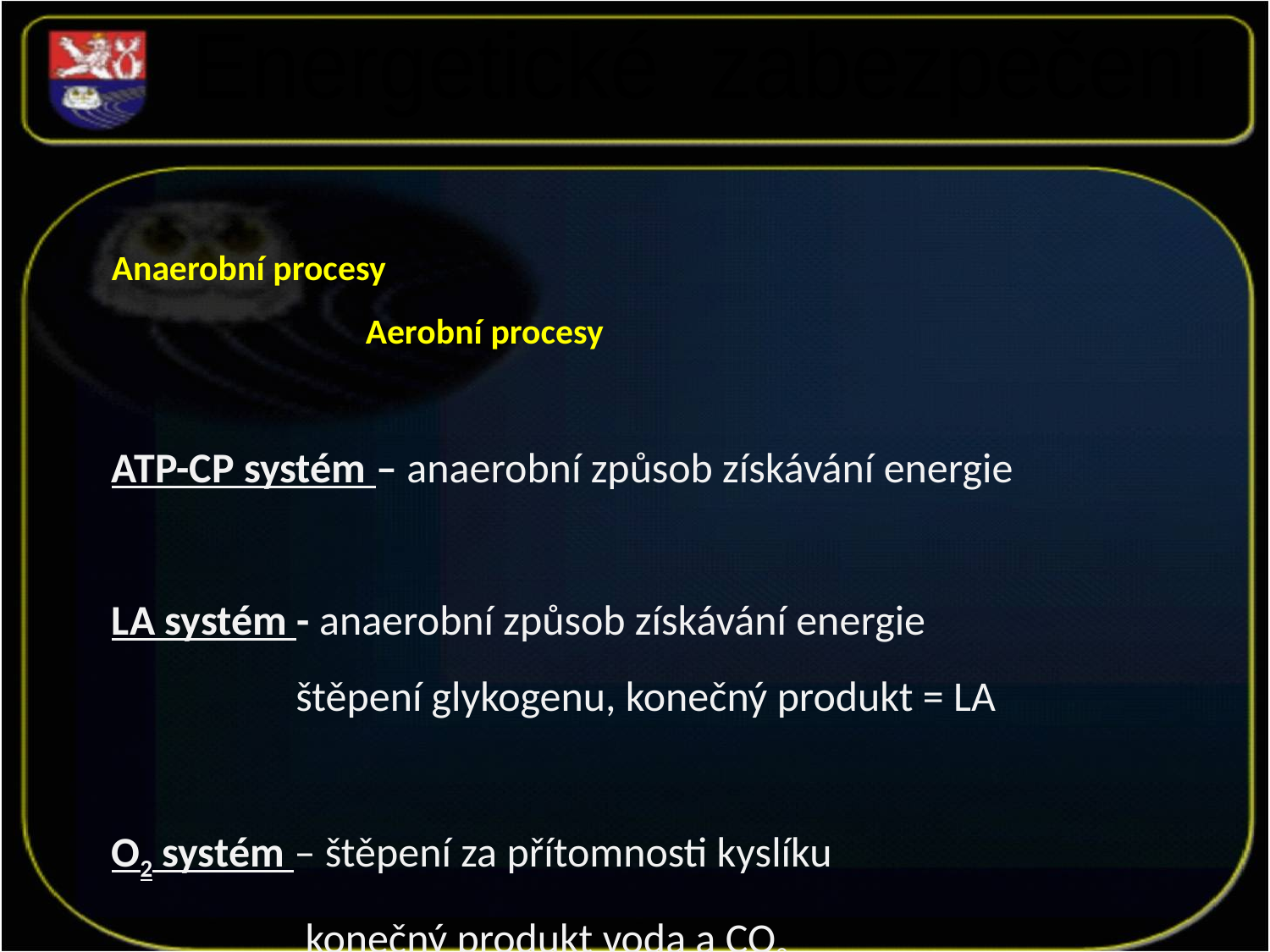

Energetické  zabezpečení
Anaerobní procesy
		Aerobní procesy

ATP-CP systém – anaerobní způsob získávání energie

LA systém - anaerobní způsob získávání energie
	      štěpení glykogenu, konečný produkt = LA

O2 systém – štěpení za přítomnosti kyslíku
	       konečný produkt voda a CO2